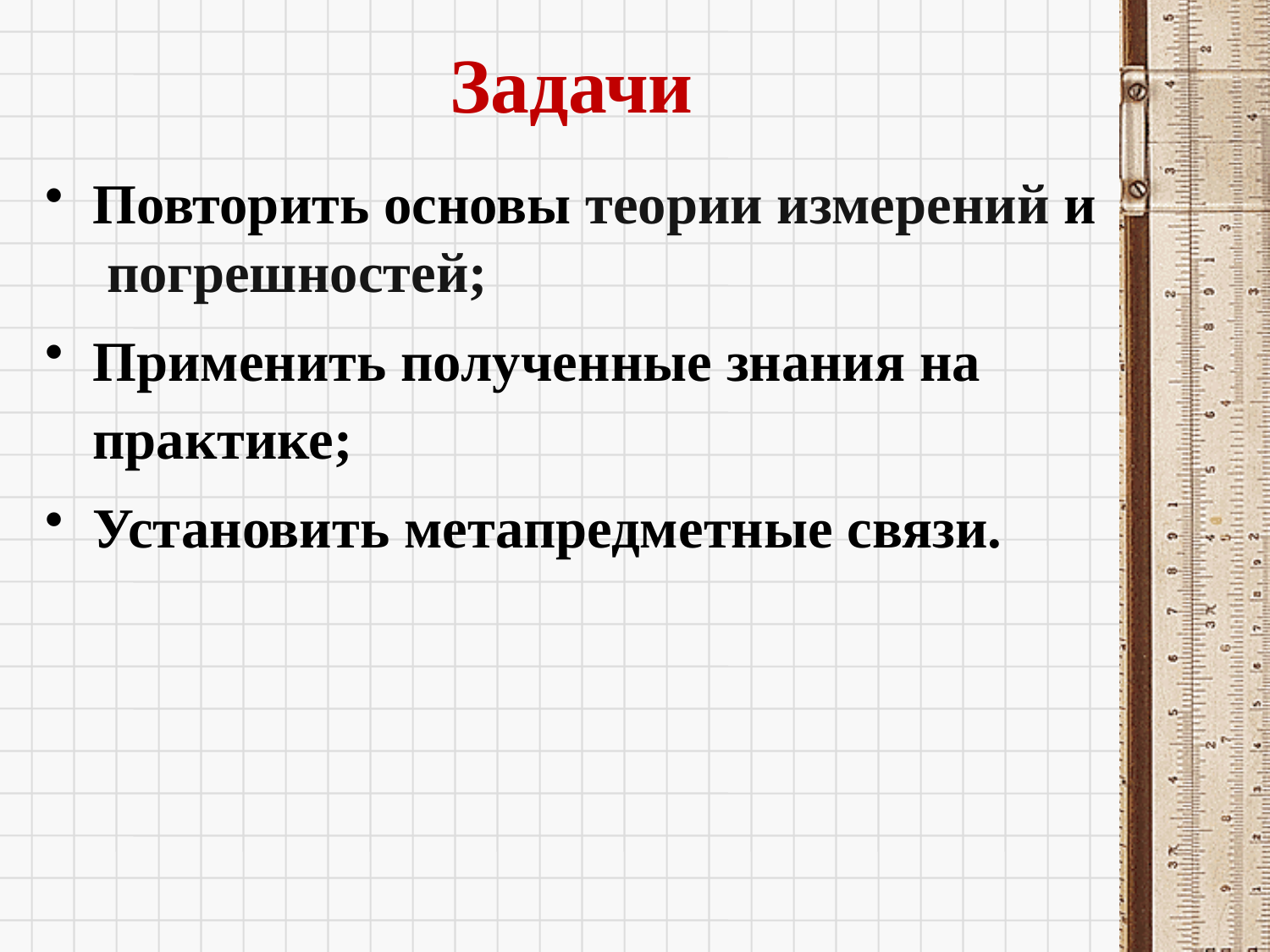

# Задачи
Повторить основы теории измерений и  погрешностей;
Применить полученные знания на практике;
Установить метапредметные связи.